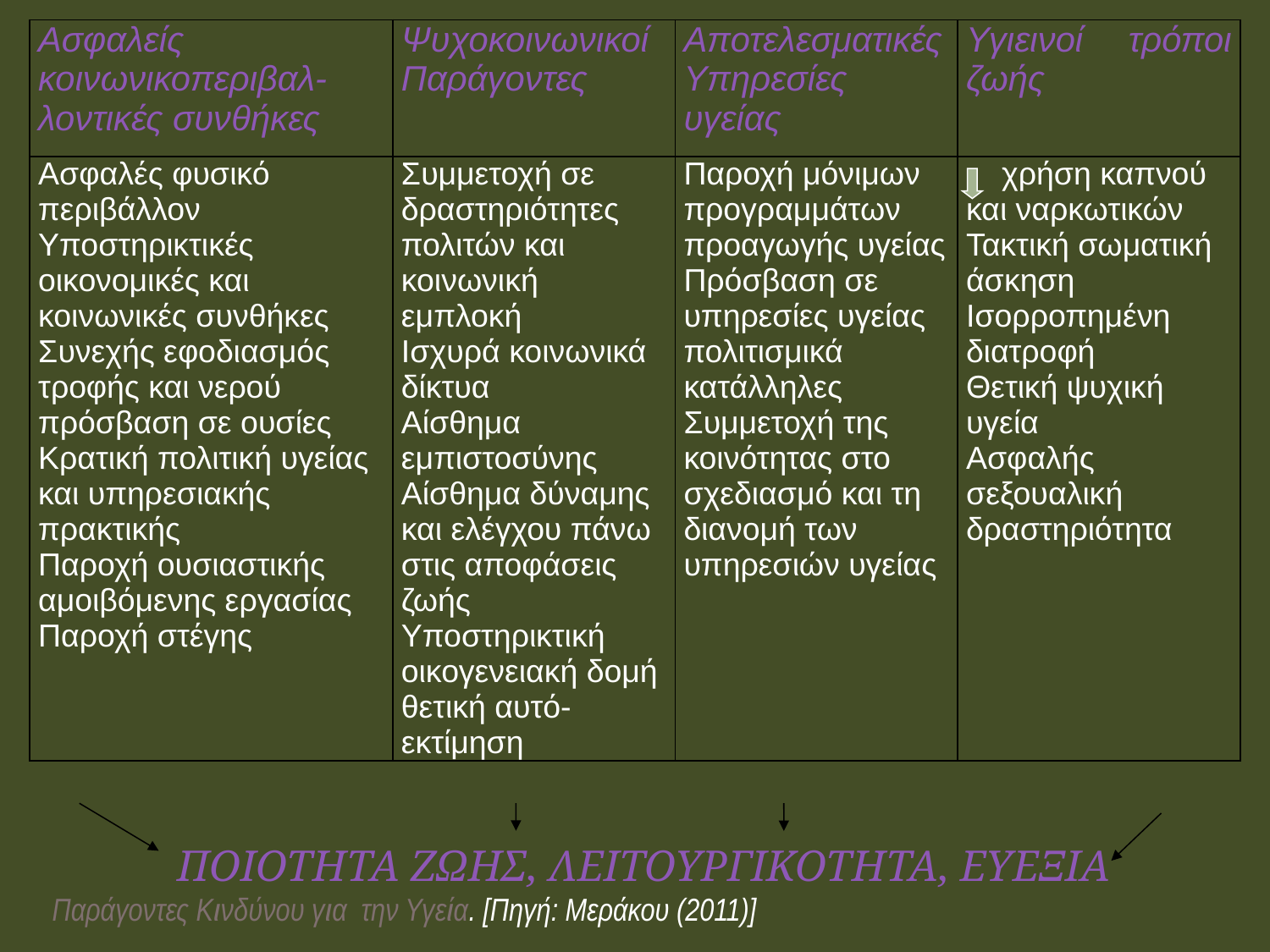

| Ασφαλείς κοινωνικοπεριβαλ- λοντικές συνθήκες | Ψυχοκοινωνικοί Παράγοντες | Αποτελεσματικές Υπηρεσίες υγείας | Υγιεινοί τρόποι ζωής |
| --- | --- | --- | --- |
| Ασφαλές φυσικό περιβάλλον Υποστηρικτικές οικονομικές και κοινωνικές συνθήκες Συνεχής εφοδιασμός τροφής και νερού πρόσβαση σε ουσίες Κρατική πολιτική υγείας και υπηρεσιακής πρακτικής Παροχή ουσιαστικής αμοιβόμενης εργασίας Παροχή στέγης | Συμμετοχή σε δραστηριότητες πολιτών και κοινωνική εμπλοκή Ισχυρά κοινωνικά δίκτυα Αίσθημα εμπιστοσύνης Αίσθημα δύναμης και ελέγχου πάνω στις αποφάσεις ζωής Υποστηρικτική οικογενειακή δομή θετική αυτό-εκτίμηση | Παροχή μόνιμων προγραμμάτων προαγωγής υγείας Πρόσβαση σε υπηρεσίες υγείας πολιτισμικά κατάλληλες Συμμετοχή της κοινότητας στο σχεδιασμό και τη διανομή των υπηρεσιών υγείας | χρήση καπνού και ναρκωτικών Τακτική σωματική άσκηση Ισορροπημένη διατροφή Θετική ψυχική υγεία Ασφαλής σεξουαλική δραστηριότητα |

ΠΟΙΟΤΗΤΑ ΖΩΗΣ, ΛΕΙΤΟΥΡΓΙΚΟΤΗΤΑ, ΕΥΕΞΙΑ
Παράγοντες Κινδύνου για  την Υγεία. [Πηγή: Μεράκου (2011)]